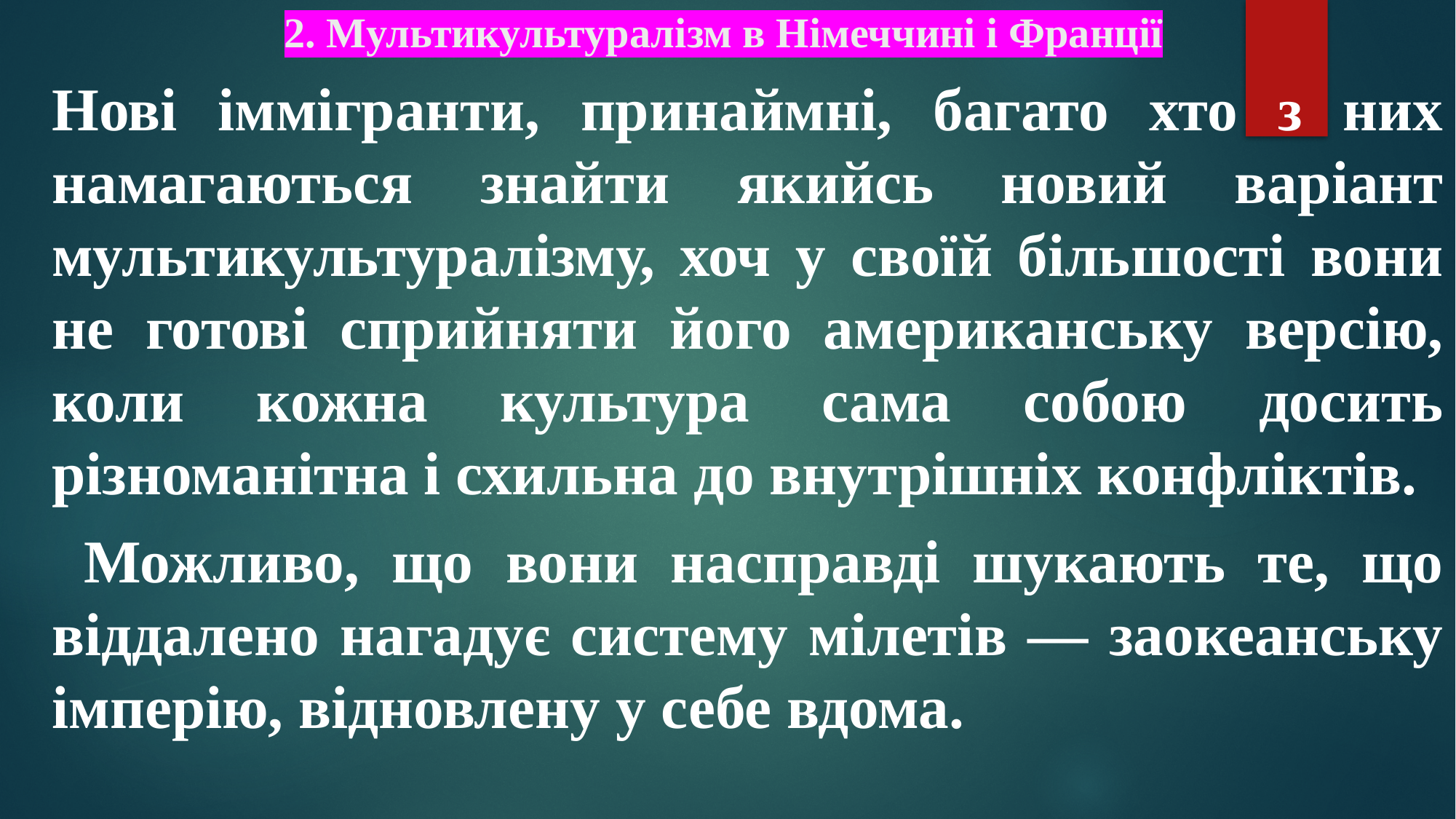

# 2. Мультикультуралізм в Німеччині і Франції
Нові іммігранти, принаймні, багато хто з них намагаються знайти якийсь новий варіант мультикультуралізму, хоч у своїй більшості вони не готові сприйняти його американську версію, коли кожна культура сама собою досить різноманітна і схильна до внутрішніх конфліктів.
 Можливо, що вони насправді шукають те, що віддалено нагадує систему мілетів — заокеанську імперію, відновлену у себе вдома.